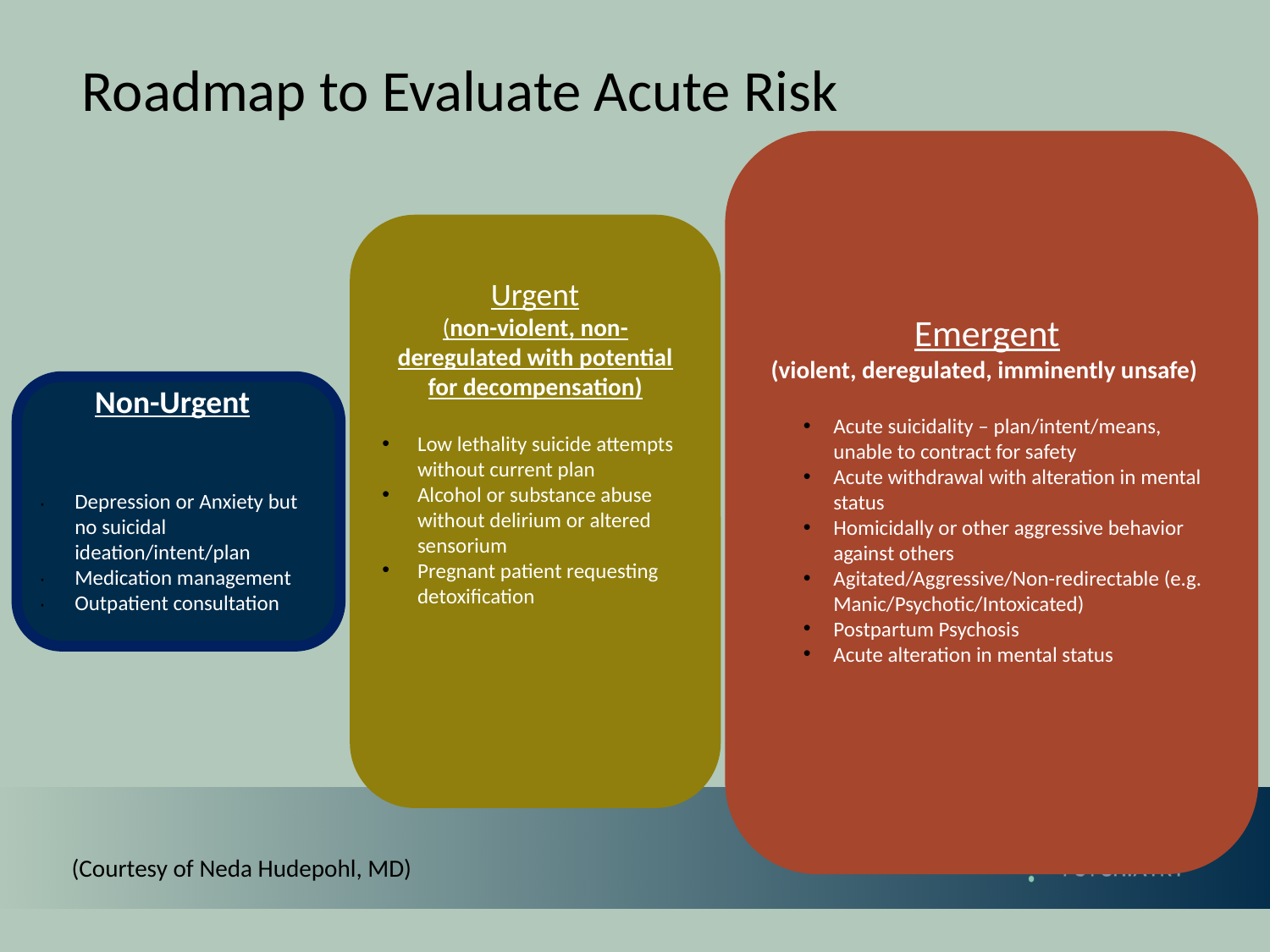

Roadmap to Evaluate Acute Risk

Emergent
(violent, deregulated, imminently unsafe)

Acute suicidality – plan/intent/means, unable to contract for safety
Acute withdrawal with alteration in mental status
Homicidally or other aggressive behavior against others
Agitated/Aggressive/Non-redirectable (e.g. Manic/Psychotic/Intoxicated)
Postpartum Psychosis
Acute alteration in mental status

Urgent
(non-violent, non-deregulated with potential for decompensation)

Low lethality suicide attempts without current plan
Alcohol or substance abuse without delirium or altered sensorium
Pregnant patient requesting detoxification

Depression or Anxiety but no suicidal ideation/intent/plan
Medication management
Outpatient consultation

Non-Urgent
(Courtesy of Neda Hudepohl, MD)